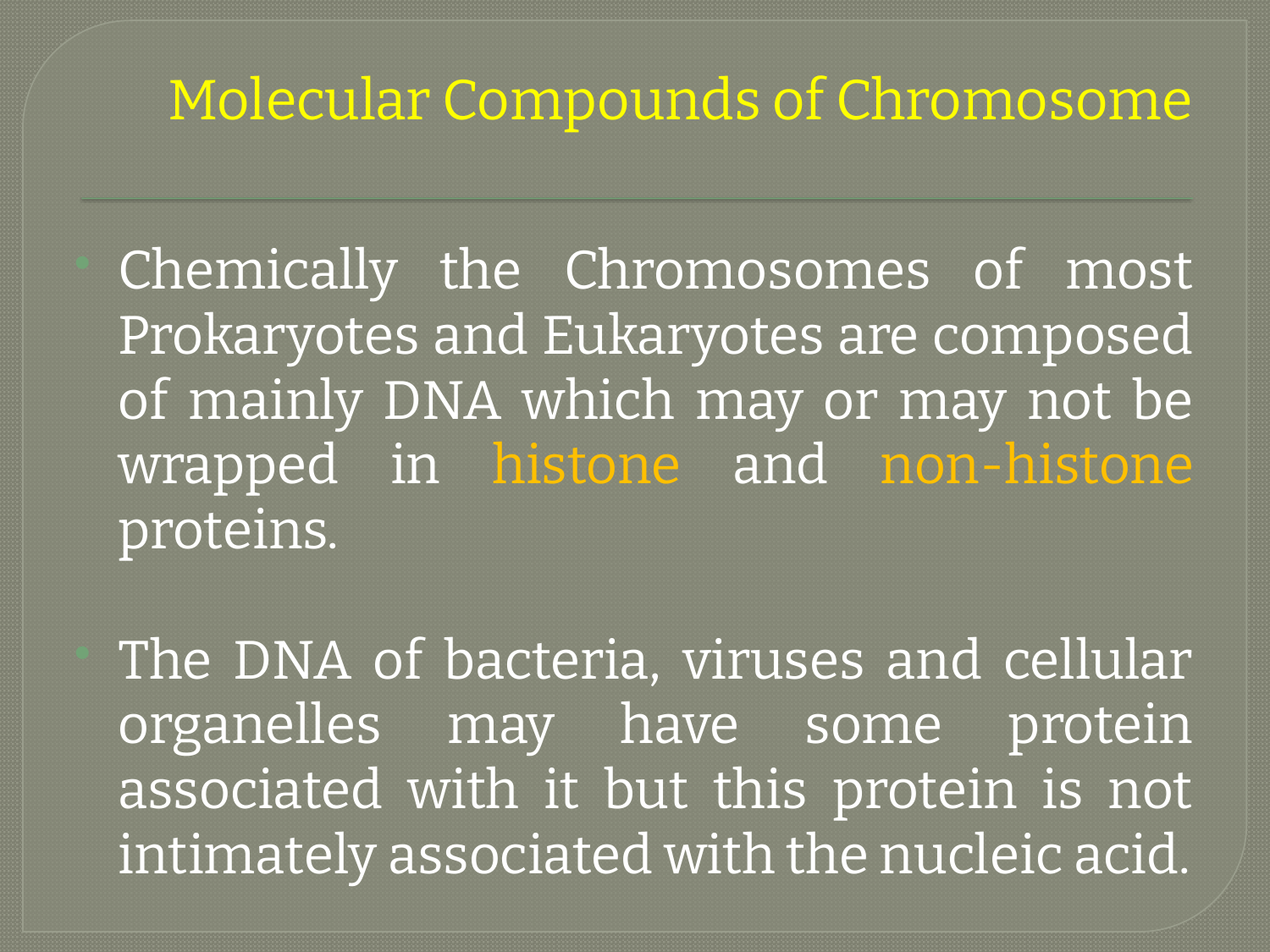

# Molecular Compounds of Chromosome
Chemically the Chromosomes of most Prokaryotes and Eukaryotes are composed of mainly DNA which may or may not be wrapped in histone and non-histone proteins.

The DNA of bacteria, viruses and cellular organelles may have some protein associated with it but this protein is not intimately associated with the nucleic acid.